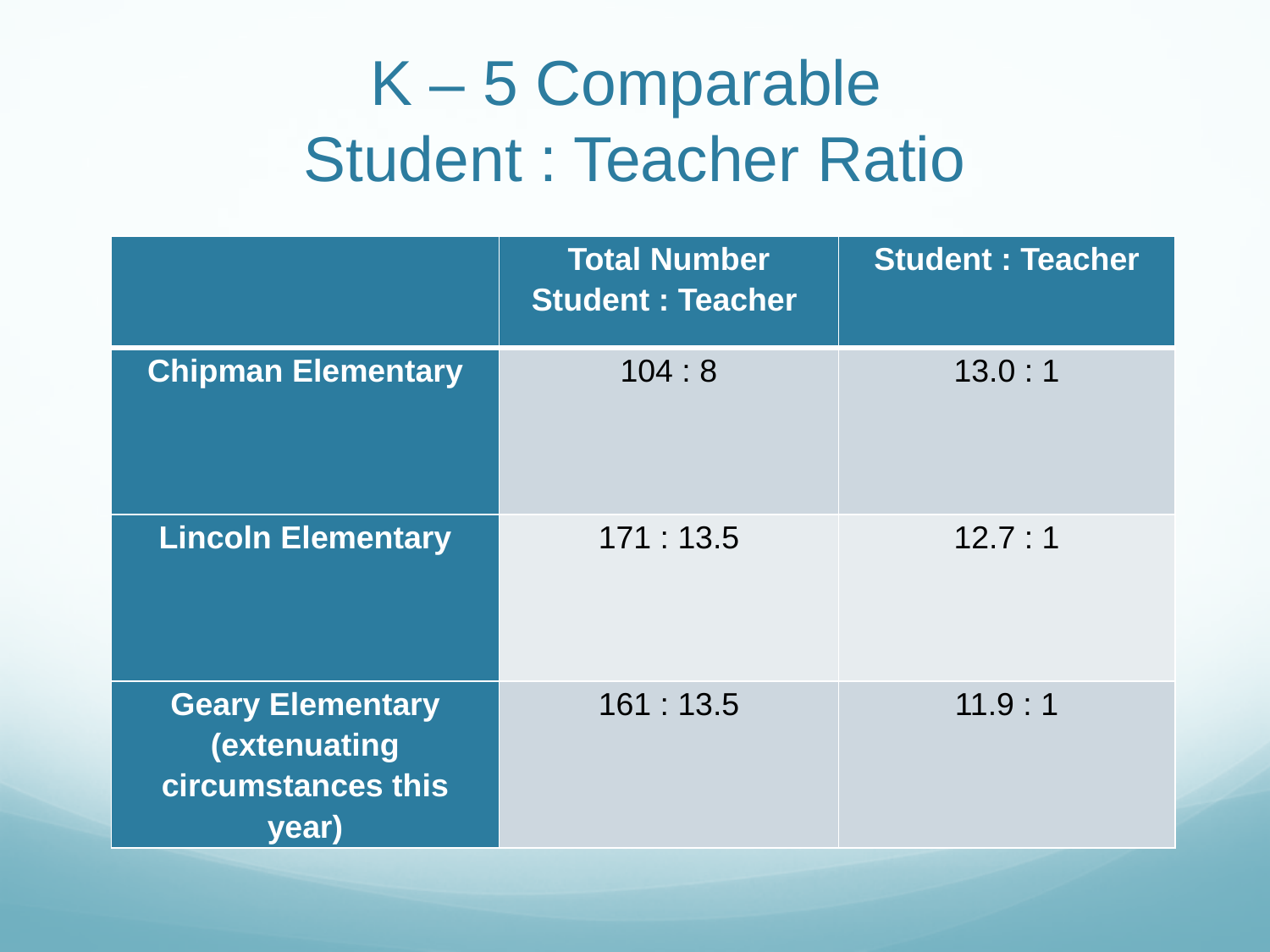

# K – 5 Comparable Student : Teacher Ratio
|  | Total Number Student : Teacher | Student : Teacher |
| --- | --- | --- |
| Chipman Elementary | 104 : 8 | 13.0 : 1 |
| Lincoln Elementary | 171 : 13.5 | 12.7 : 1 |
| Geary Elementary (extenuating circumstances this year) | 161 : 13.5 | 11.9 : 1 |